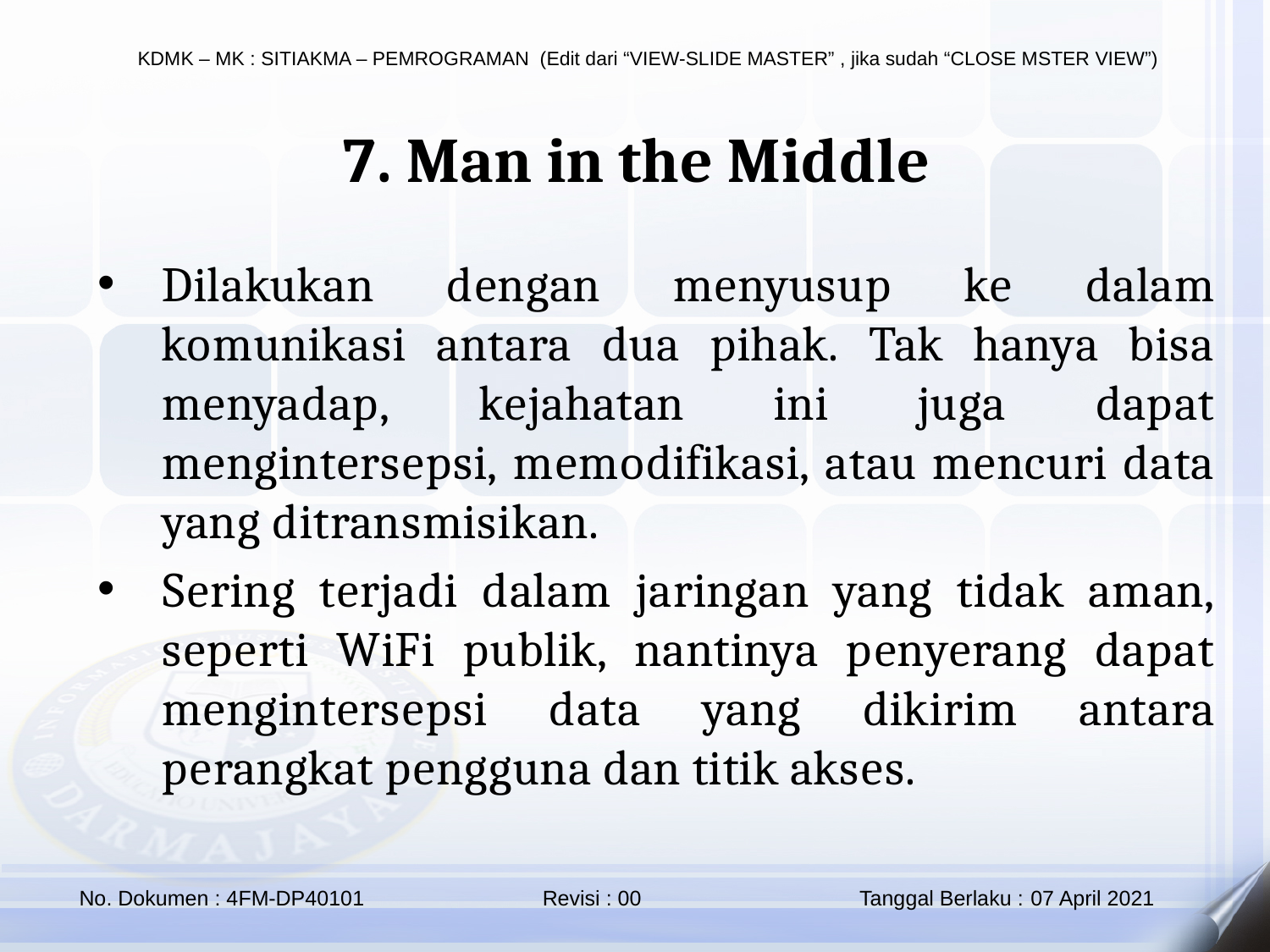

7. Man in the Middle
Dilakukan dengan menyusup ke dalam komunikasi antara dua pihak. Tak hanya bisa menyadap, kejahatan ini juga dapat mengintersepsi, memodifikasi, atau mencuri data yang ditransmisikan.
Sering terjadi dalam jaringan yang tidak aman, seperti WiFi publik, nantinya penyerang dapat mengintersepsi data yang dikirim antara perangkat pengguna dan titik akses.